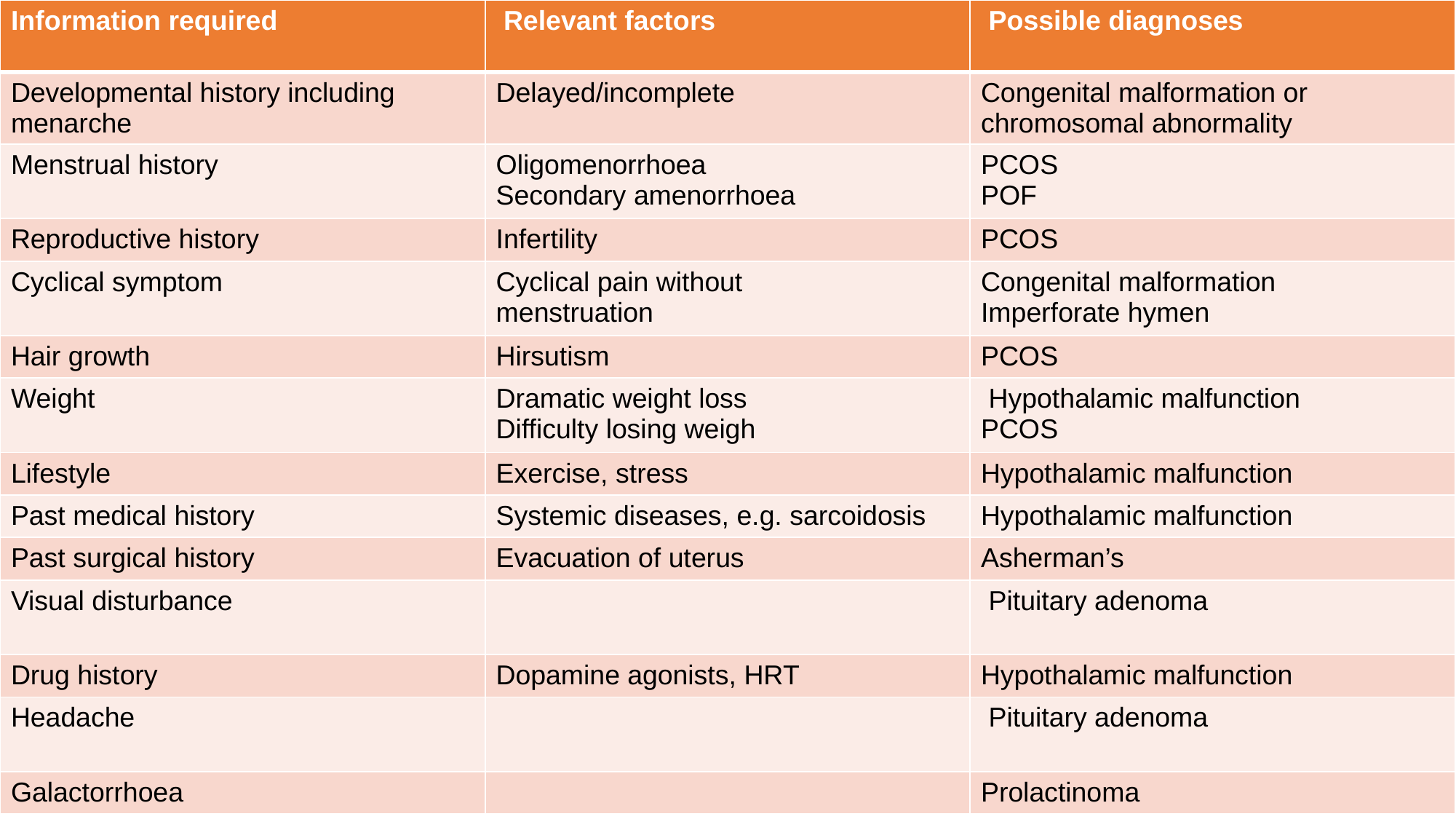

| Information required | Relevant factors | Possible diagnoses |
| --- | --- | --- |
| Developmental history including menarche | Delayed/incomplete | Congenital malformation or chromosomal abnormality |
| Menstrual history | Oligomenorrhoea Secondary amenorrhoea | PCOS POF |
| Reproductive history | Infertility | PCOS |
| Cyclical symptom | Cyclical pain without menstruation | Congenital malformation Imperforate hymen |
| Hair growth | Hirsutism | PCOS |
| Weight | Dramatic weight loss Difficulty losing weigh | Hypothalamic malfunction PCOS |
| Lifestyle | Exercise, stress | Hypothalamic malfunction |
| Past medical history | Systemic diseases, e.g. sarcoidosis | Hypothalamic malfunction |
| Past surgical history | Evacuation of uterus | Asherman’s |
| Visual disturbance |  | Pituitary adenoma |
| Drug history | Dopamine agonists, HRT | Hypothalamic malfunction |
| Headache |  | Pituitary adenoma |
| Galactorrhoea |  | Prolactinoma |